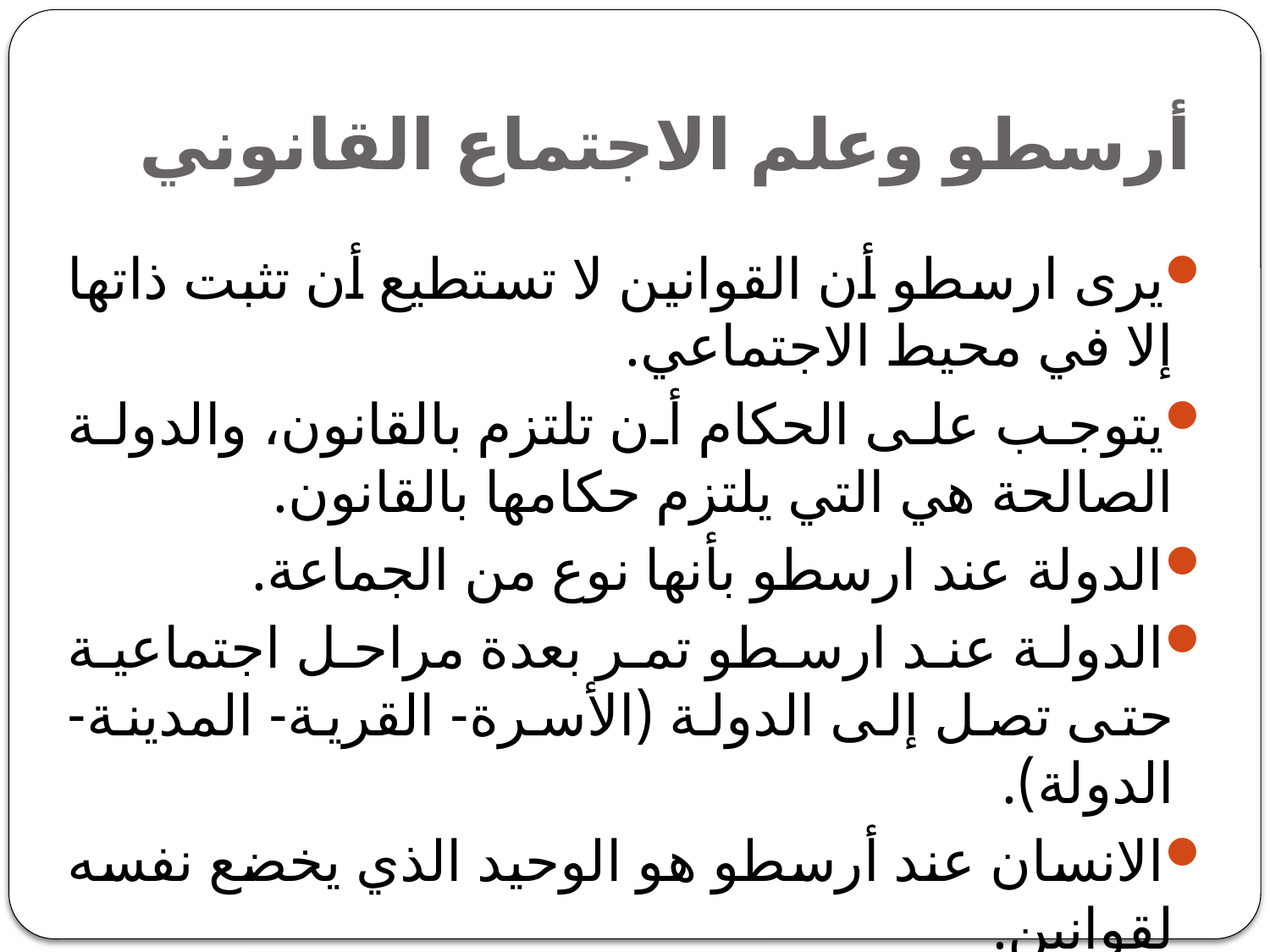

# أرسطو وعلم الاجتماع القانوني
يرى ارسطو أن القوانين لا تستطيع أن تثبت ذاتها إلا في محيط الاجتماعي.
يتوجب على الحكام أن تلتزم بالقانون، والدولة الصالحة هي التي يلتزم حكامها بالقانون.
الدولة عند ارسطو بأنها نوع من الجماعة.
الدولة عند ارسطو تمر بعدة مراحل اجتماعية حتى تصل إلى الدولة (الأسرة- القرية- المدينة- الدولة).
الانسان عند أرسطو هو الوحيد الذي يخضع نفسه لقوانين.